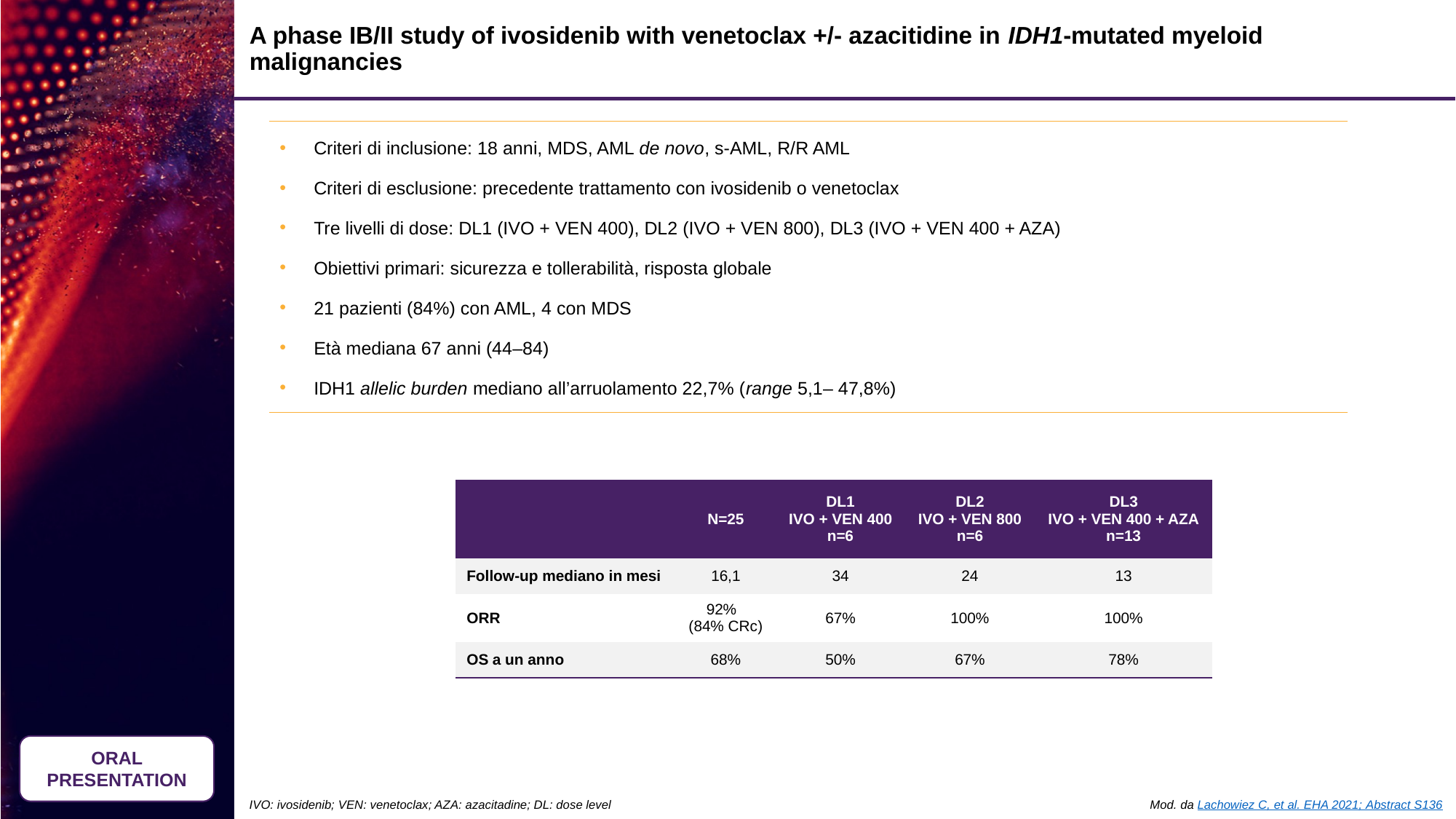

# A phase IB/II study of ivosidenib with venetoclax +/- azacitidine in IDH1-mutated myeloid malignancies
Criteri di inclusione: 18 anni, MDS, AML de novo, s-AML, R/R AML
Criteri di esclusione: precedente trattamento con ivosidenib o venetoclax
Tre livelli di dose: DL1 (IVO + VEN 400), DL2 (IVO + VEN 800), DL3 (IVO + VEN 400 + AZA)
Obiettivi primari: sicurezza e tollerabilità, risposta globale
21 pazienti (84%) con AML, 4 con MDS
Età mediana 67 anni (44–84)
IDH1 allelic burden mediano all’arruolamento 22,7% (range 5,1– 47,8%)
|  | N=25 | DL1 IVO + VEN 400 n=6 | DL2 IVO + VEN 800 n=6 | DL3 IVO + VEN 400 + AZA n=13 |
| --- | --- | --- | --- | --- |
| Follow-up mediano in mesi | 16,1 | 34 | 24 | 13 |
| ORR | 92% (84% CRc) | 67% | 100% | 100% |
| OS a un anno | 68% | 50% | 67% | 78% |
ORAL PRESENTATION
IVO: ivosidenib; VEN: venetoclax; AZA: azacitadine; DL: dose level
Mod. da Lachowiez C, et al. EHA 2021; Abstract S136